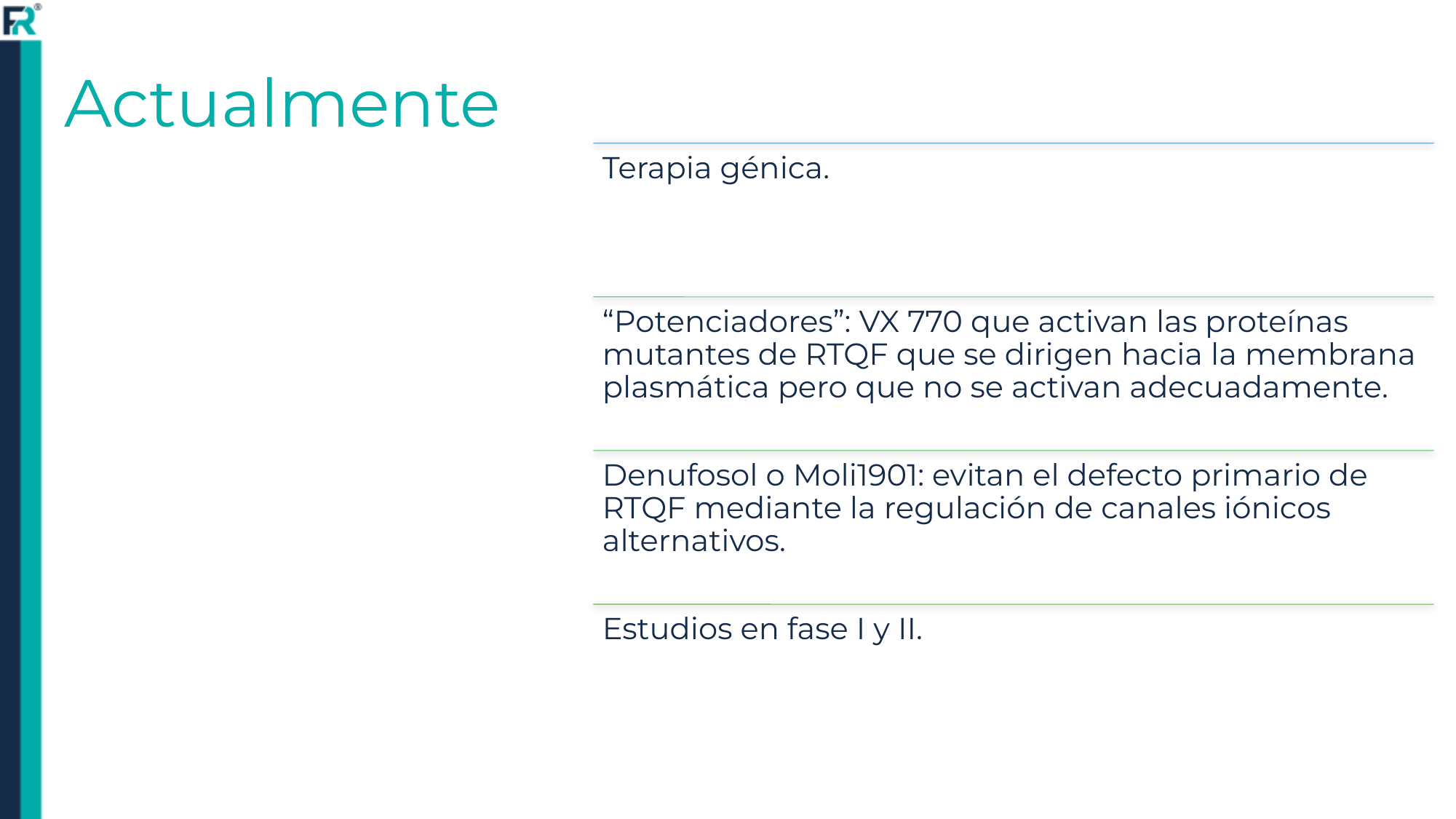

# Actualmente
Terapia génica.
“Potenciadores”: VX 770 que activan las proteínas mutantes de RTQF que se dirigen hacia la membrana plasmática pero que no se activan adecuadamente.
Denufosol o Moli1901: evitan el defecto primario de RTQF mediante la regulación de canales iónicos alternativos.
Estudios en fase I y II.